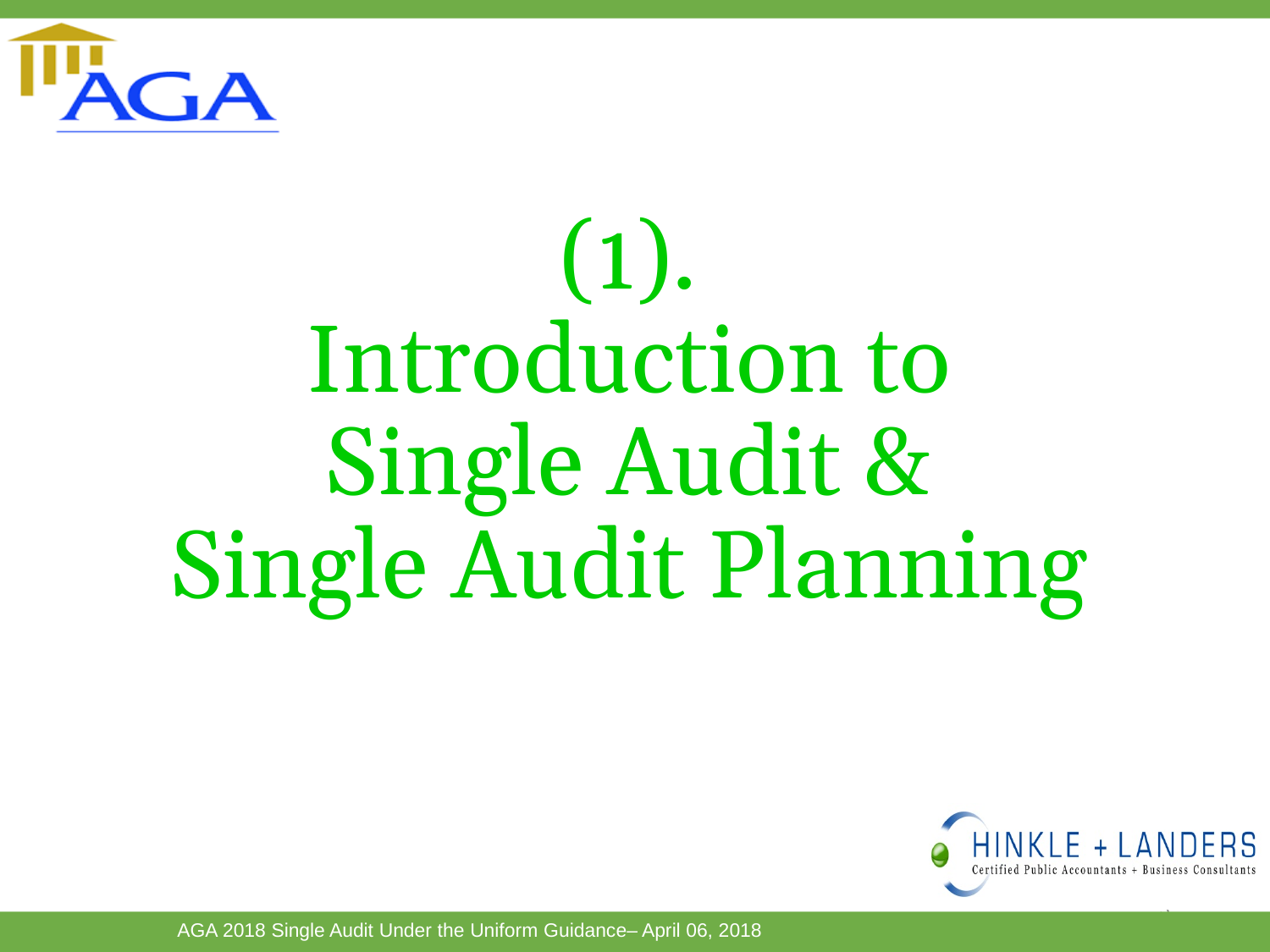

# (1). Introduction to Single Audit & Single Audit Planning

3